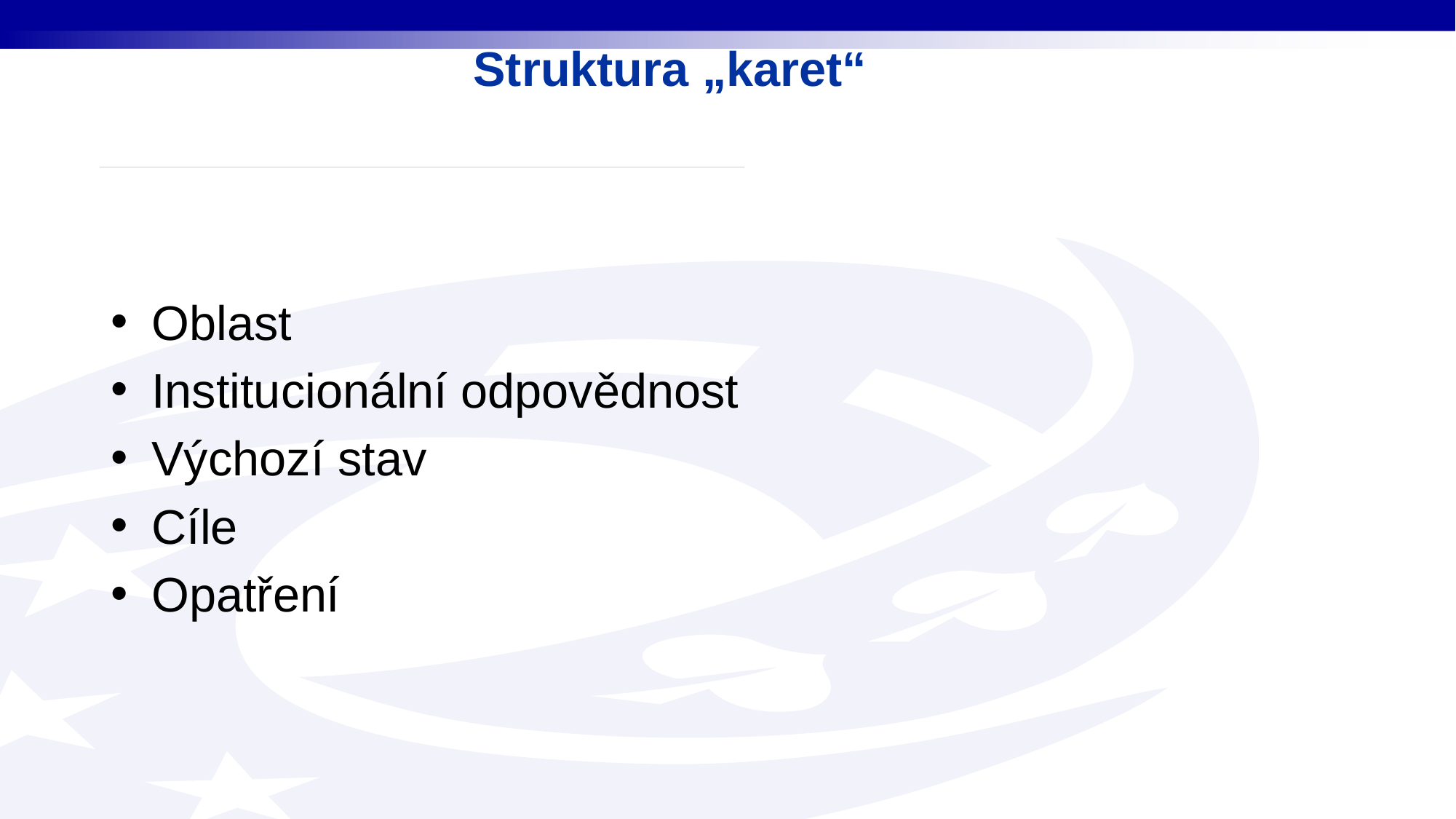

# Struktura „karet“

Oblast
Institucionální odpovědnost
Výchozí stav
Cíle
Opatření